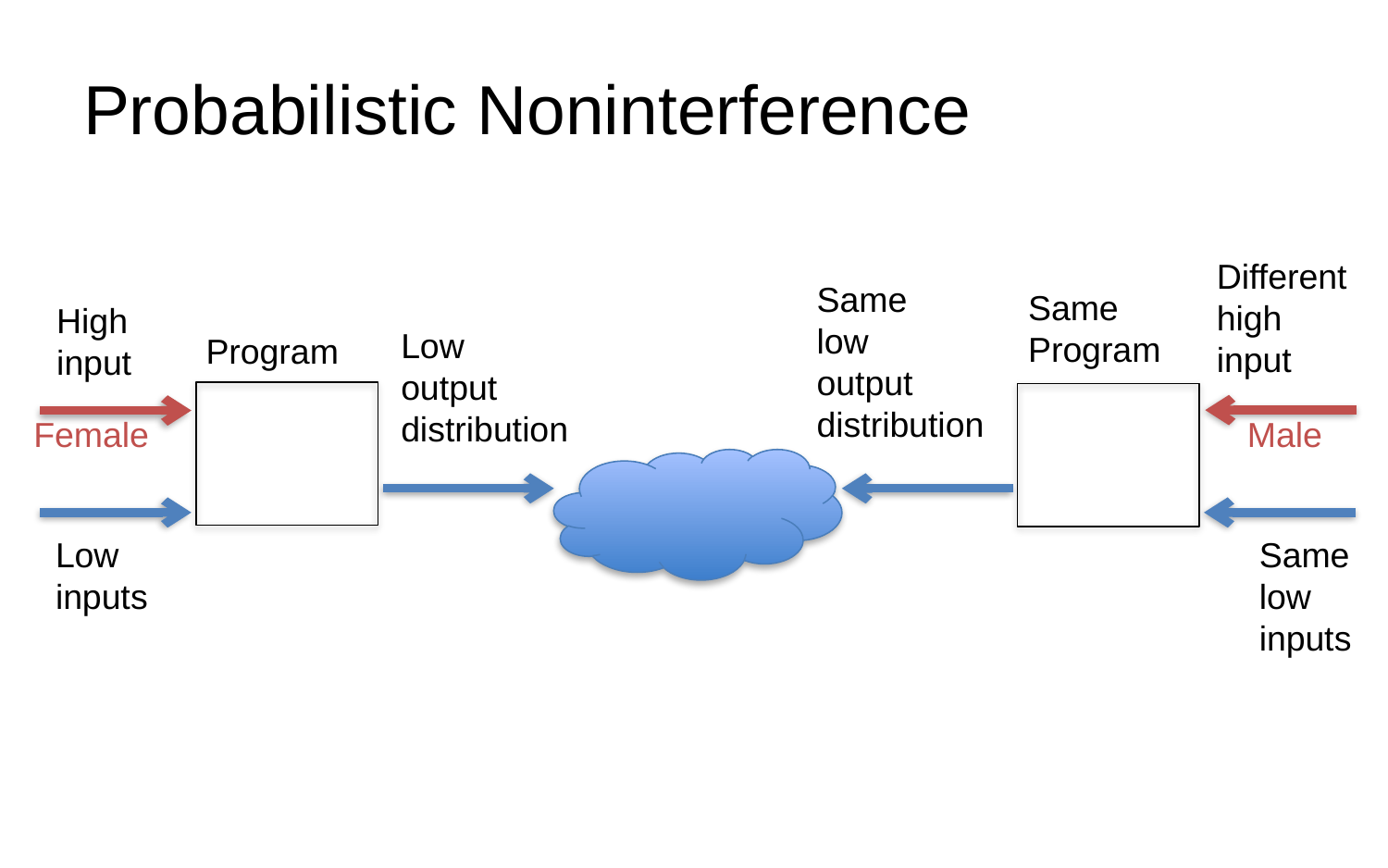

# Probabilistic Noninterference
Different
high
input
Same
low
output
distribution
Same
Program
High
input
Low
output
distribution
Program

Male
Female

Low
inputs
Same
low
inputs